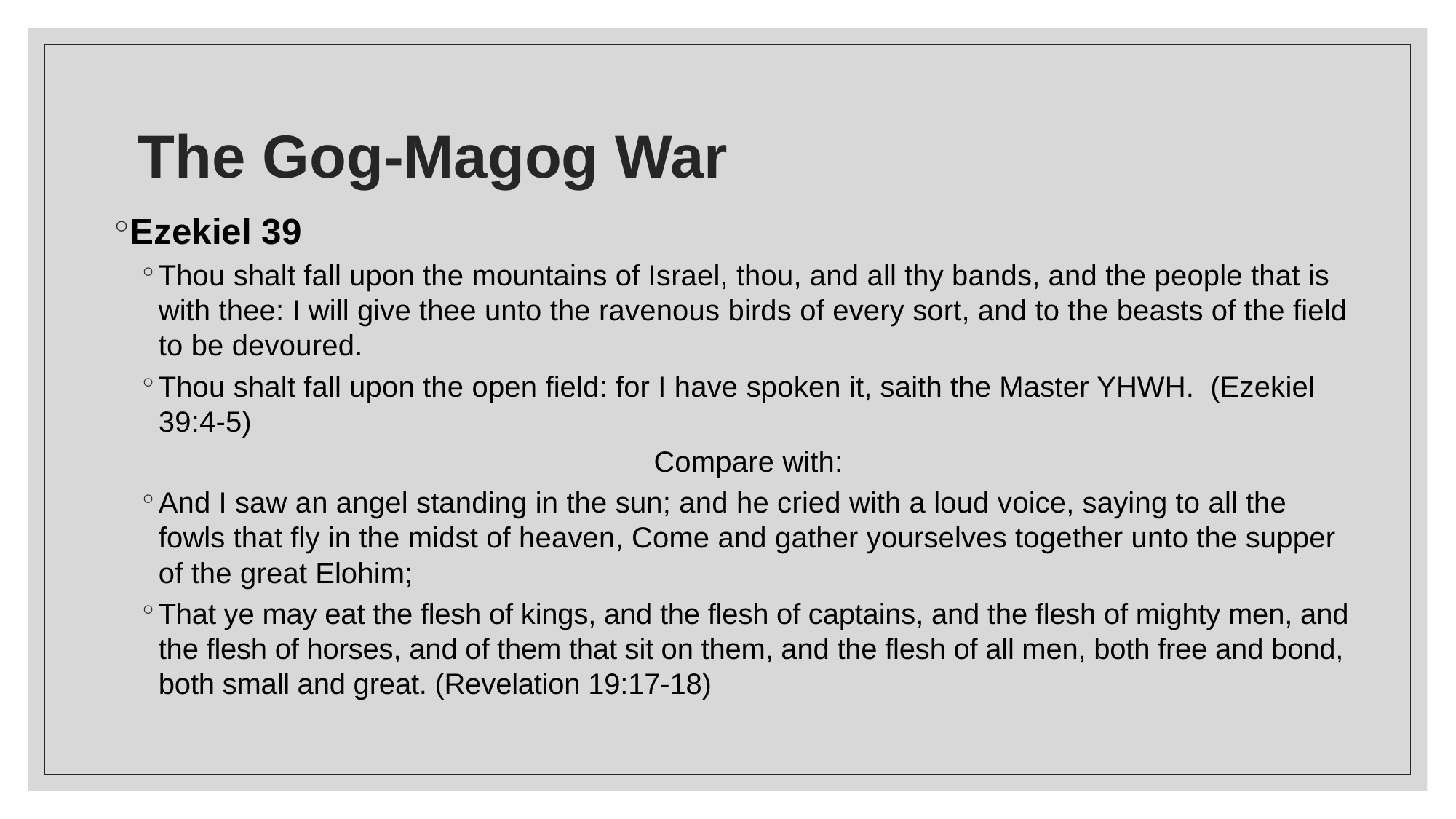

# The Gog-Magog War
Ezekiel 39
Thou shalt fall upon the mountains of Israel, thou, and all thy bands, and the people that is with thee: I will give thee unto the ravenous birds of every sort, and to the beasts of the field to be devoured.
Thou shalt fall upon the open field: for I have spoken it, saith the Master YHWH.  (Ezekiel 39:4-5)
Compare with:
And I saw an angel standing in the sun; and he cried with a loud voice, saying to all the fowls that fly in the midst of heaven, Come and gather yourselves together unto the supper of the great Elohim;
That ye may eat the flesh of kings, and the flesh of captains, and the flesh of mighty men, and the flesh of horses, and of them that sit on them, and the flesh of all men, both free and bond, both small and great. (Revelation 19:17-18)